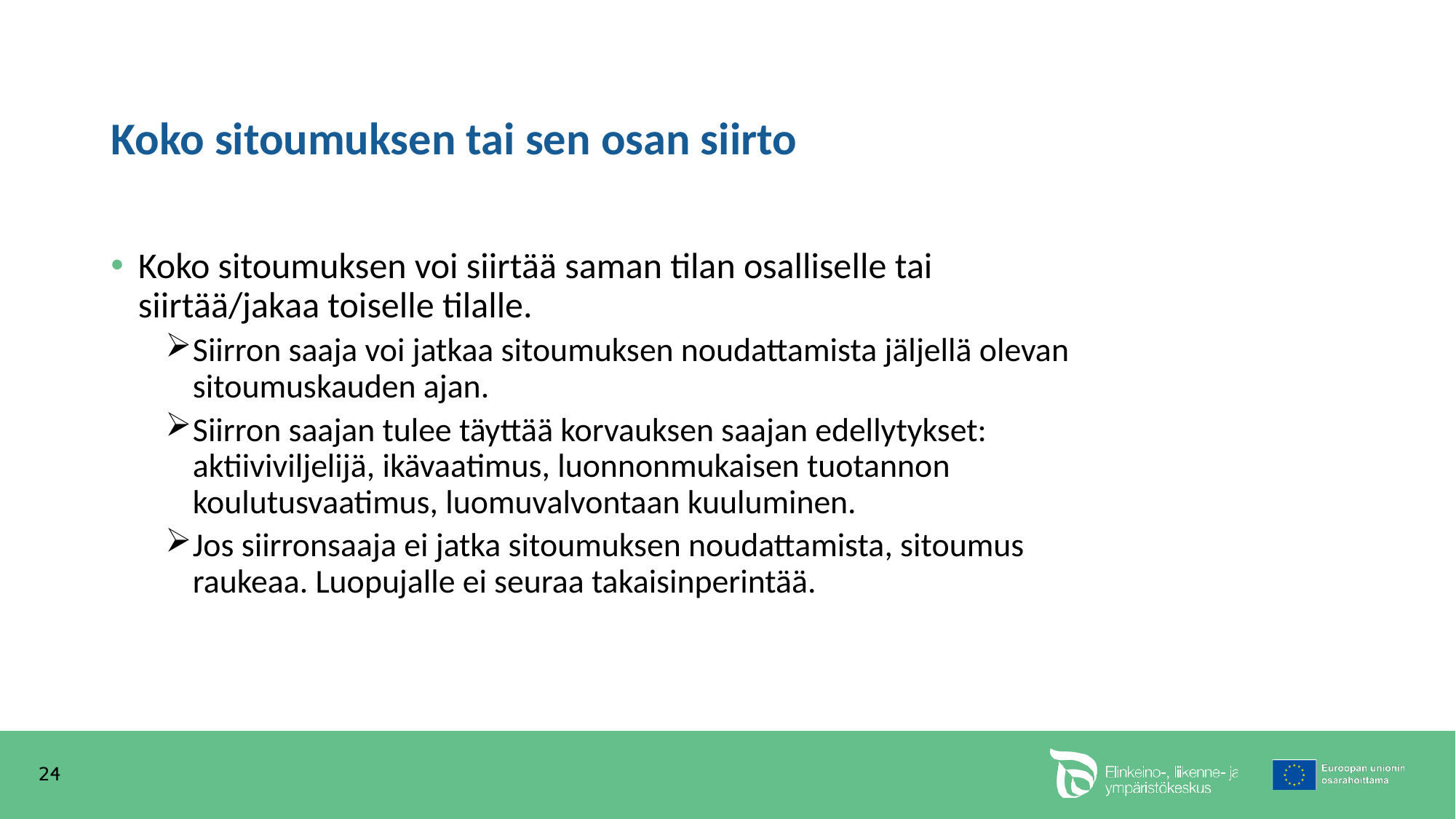

# Koko sitoumuksen tai sen osan siirto
Koko sitoumuksen voi siirtää saman tilan osalliselle tai siirtää/jakaa toiselle tilalle.
Siirron saaja voi jatkaa sitoumuksen noudattamista jäljellä olevan sitoumuskauden ajan.
Siirron saajan tulee täyttää korvauksen saajan edellytykset: aktiiviviljelijä, ikävaatimus, luonnonmukaisen tuotannon koulutusvaatimus, luomuvalvontaan kuuluminen.
Jos siirronsaaja ei jatka sitoumuksen noudattamista, sitoumus raukeaa. Luopujalle ei seuraa takaisinperintää.